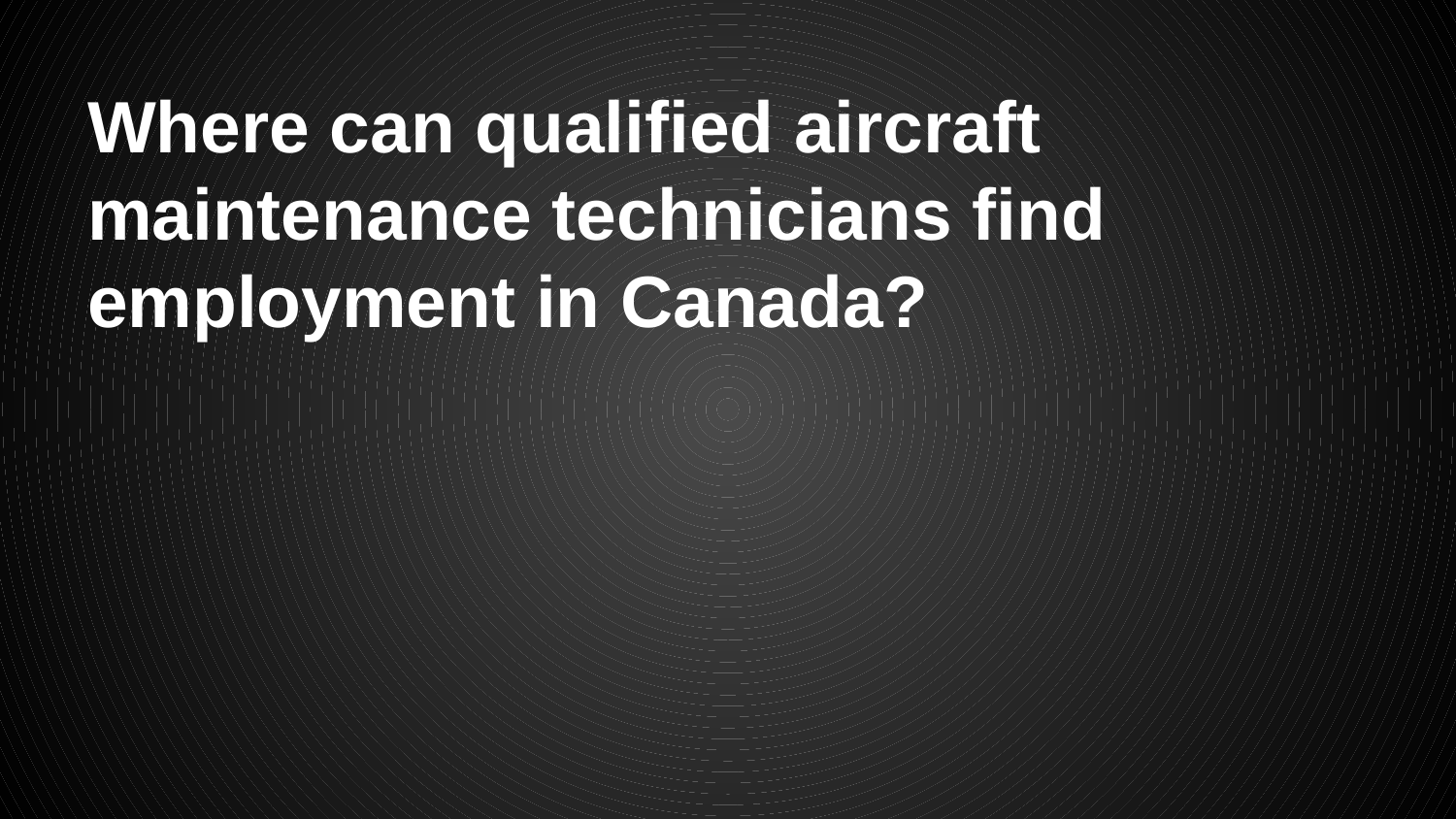

# Where can qualified aircraft maintenance technicians find employment in Canada?